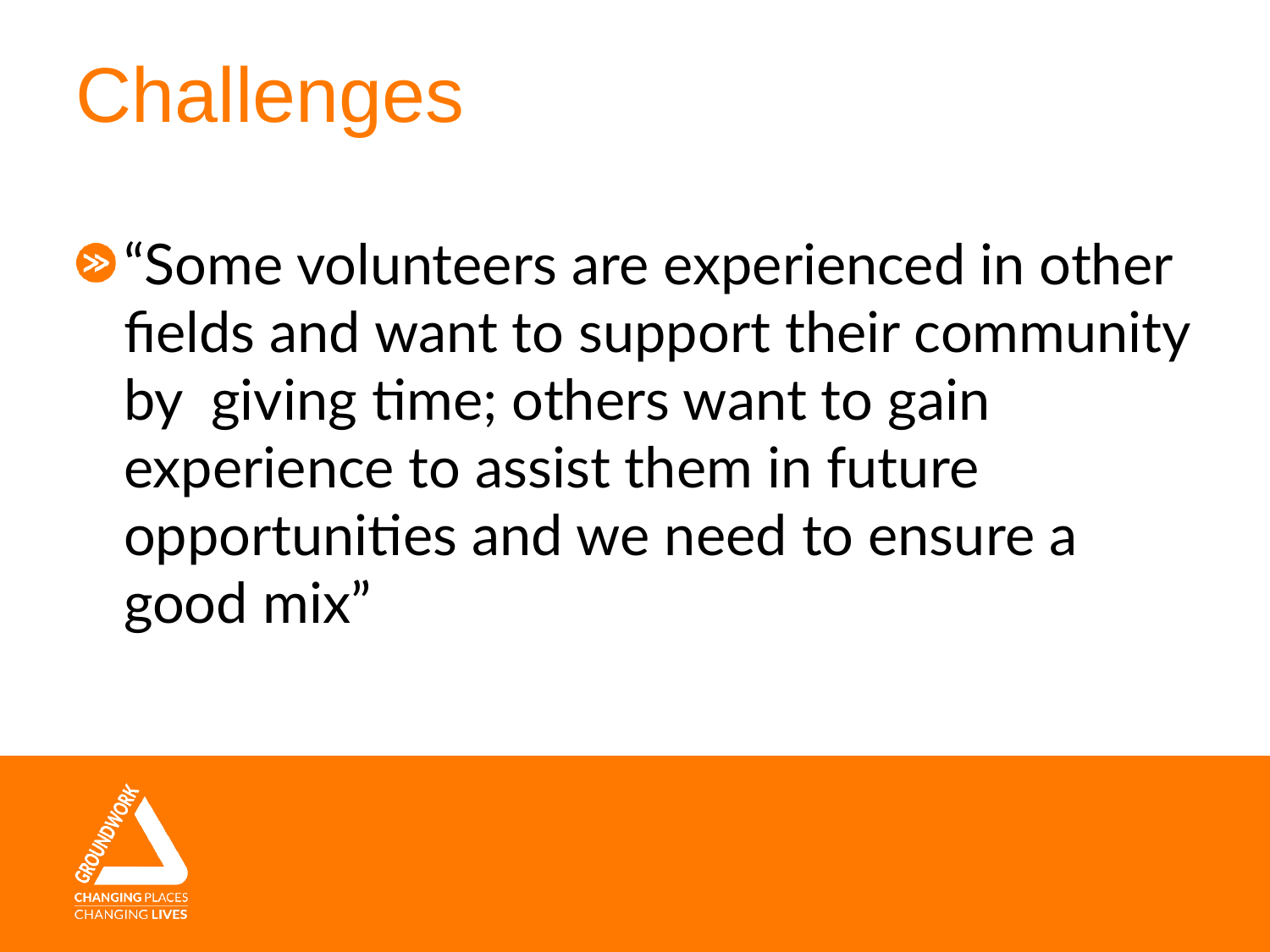

# Challenges
“Some volunteers are experienced in other fields and want to support their community by  giving time; others want to gain experience to assist them in future opportunities and we need to ensure a good mix”